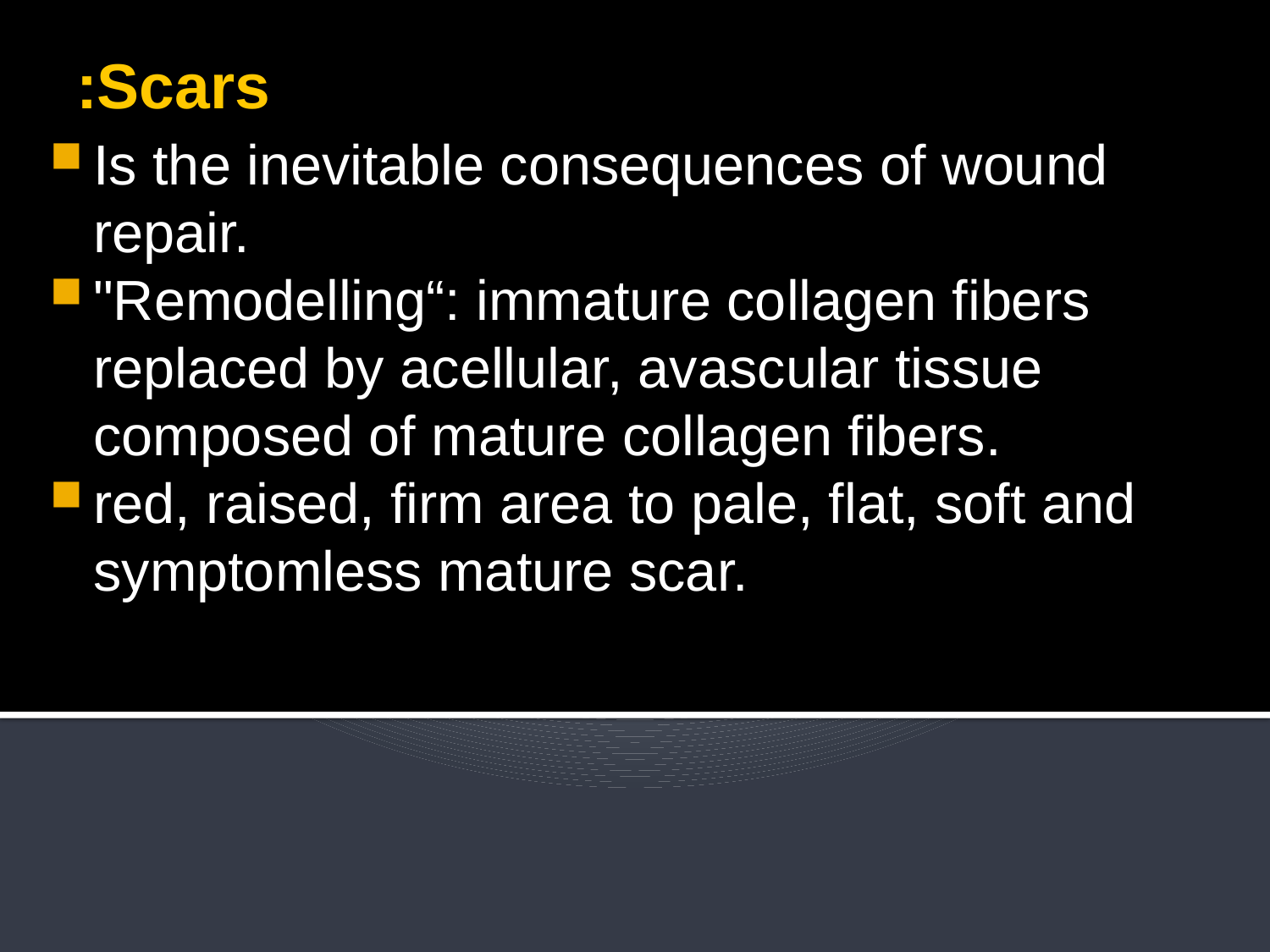

Scars:
Is the inevitable consequences of wound repair.
"Remodelling“: immature collagen fibers replaced by acellular, avascular tissue composed of mature collagen fibers.
red, raised, firm area to pale, flat, soft and symptomless mature scar.